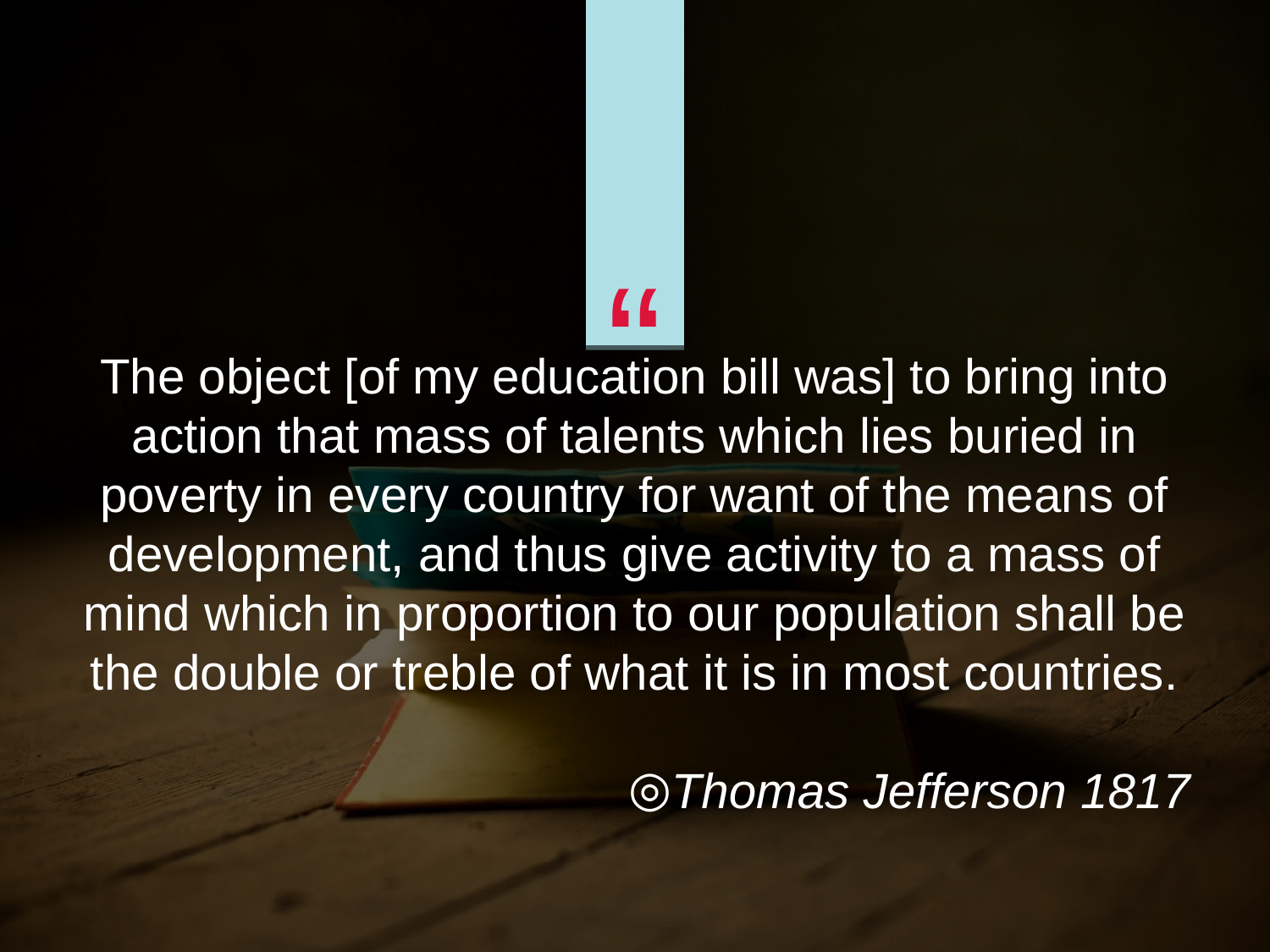

“
The object [of my education bill was] to bring into action that mass of talents which lies buried in poverty in every country for want of the means of development, and thus give activity to a mass of mind which in proportion to our population shall be the double or treble of what it is in most countries.

Thomas Jefferson 1817